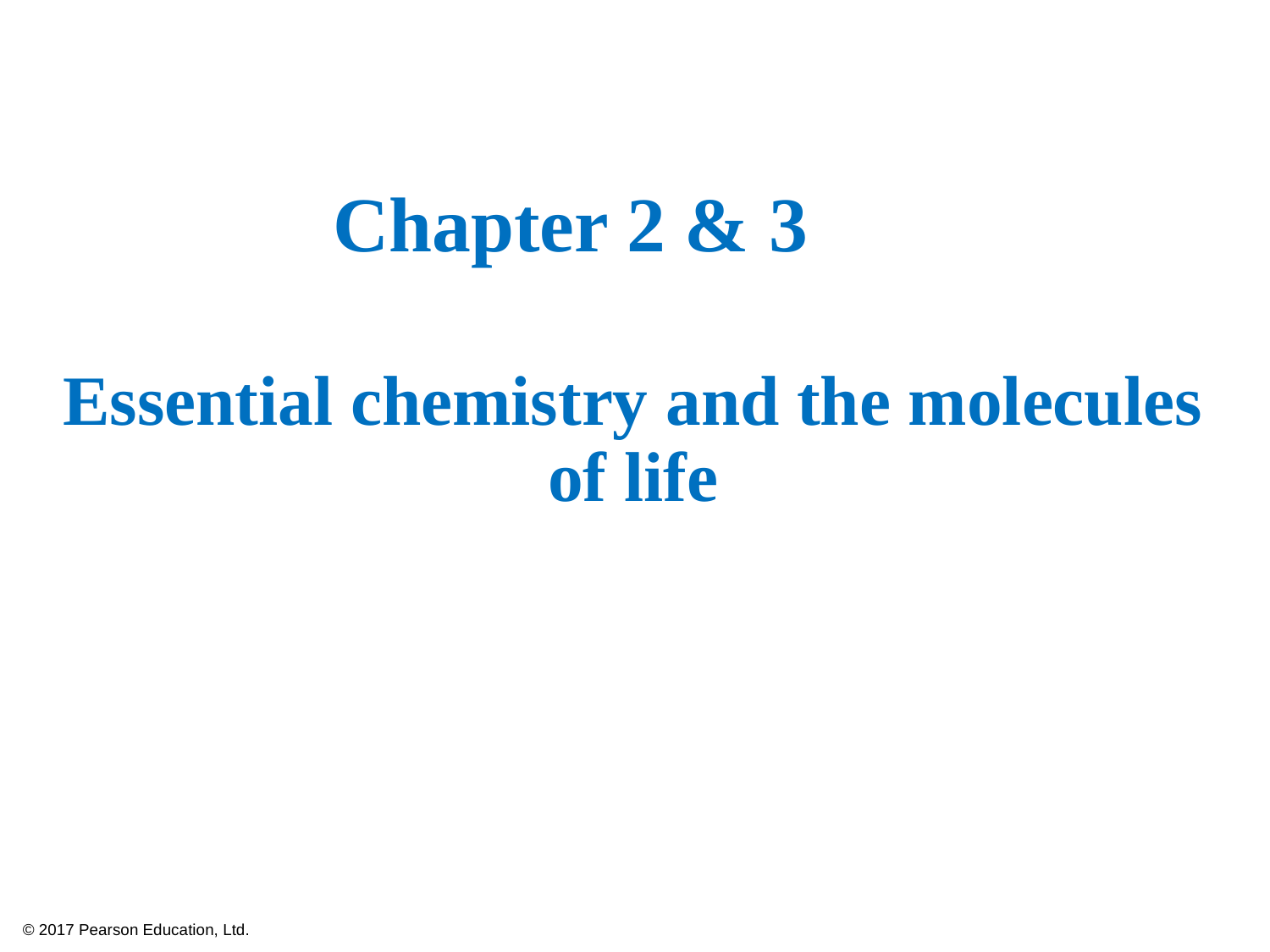

Chapter 2 & 3
# Essential chemistry and the molecules of life
© 2017 Pearson Education, Ltd.